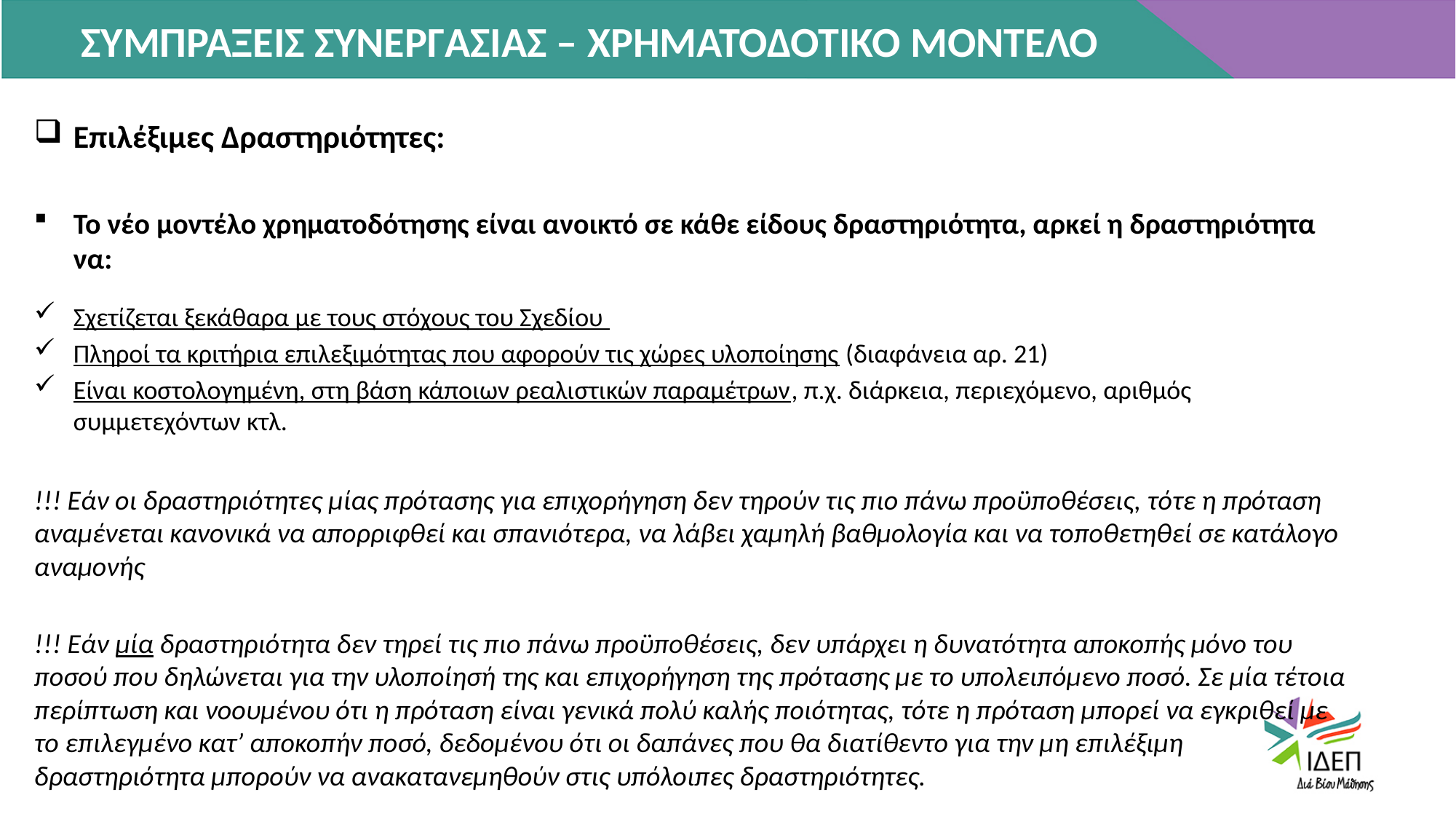

ΣΥΜΠΡΑΞΕΙΣ ΣΥΝΕΡΓΑΣΙΑΣ – ΧΡΗΜΑΤΟΔΟΤΙΚΟ ΜΟΝΤΕΛΟ
Επιλέξιμες Δραστηριότητες:

Το νέο μοντέλο χρηματοδότησης είναι ανοικτό σε κάθε είδους δραστηριότητα, αρκεί η δραστηριότητα να:

Σχετίζεται ξεκάθαρα με τους στόχους του Σχεδίου
Πληροί τα κριτήρια επιλεξιμότητας που αφορούν τις χώρες υλοποίησης (διαφάνεια αρ. 21)
Είναι κοστολογημένη, στη βάση κάποιων ρεαλιστικών παραμέτρων, π.χ. διάρκεια, περιεχόμενο, αριθμός συμμετεχόντων κτλ.

!!! Εάν οι δραστηριότητες μίας πρότασης για επιχορήγηση δεν τηρούν τις πιο πάνω προϋποθέσεις, τότε η πρόταση αναμένεται κανονικά να απορριφθεί και σπανιότερα, να λάβει χαμηλή βαθμολογία και να τοποθετηθεί σε κατάλογο αναμονής

!!! Εάν μία δραστηριότητα δεν τηρεί τις πιο πάνω προϋποθέσεις, δεν υπάρχει η δυνατότητα αποκοπής μόνο του ποσού που δηλώνεται για την υλοποίησή της και επιχορήγηση της πρότασης με το υπολειπόμενο ποσό. Σε μία τέτοια περίπτωση και νοουμένου ότι η πρόταση είναι γενικά πολύ καλής ποιότητας, τότε η πρόταση μπορεί να εγκριθεί με το επιλεγμένο κατ’ αποκοπήν ποσό, δεδομένου ότι οι δαπάνες που θα διατίθεντο για την μη επιλέξιμη δραστηριότητα μπορούν να ανακατανεμηθούν στις υπόλοιπες δραστηριότητες.